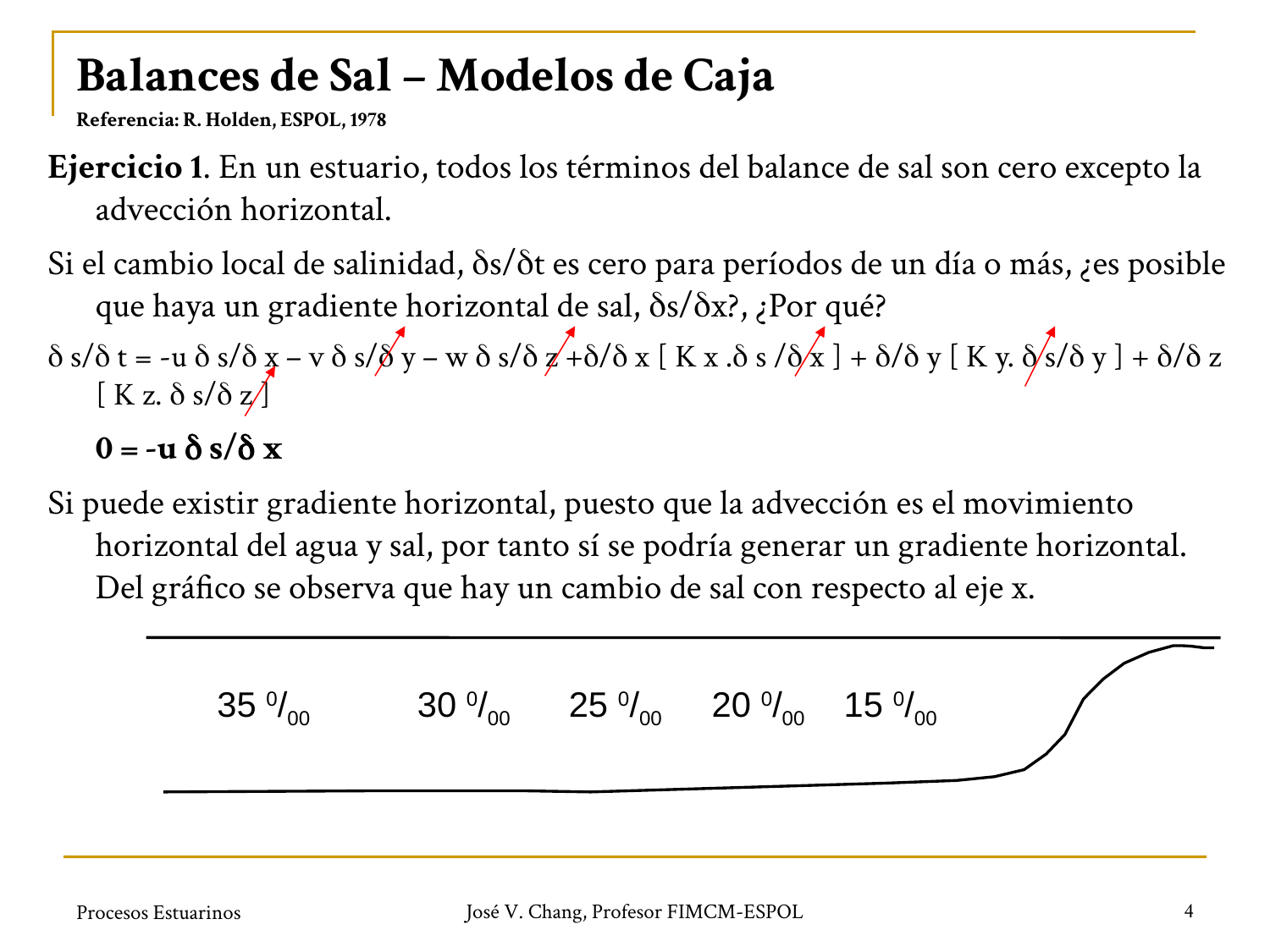

# Balances de Sal – Modelos de Caja Referencia: R. Holden, ESPOL, 1978
Ejercicio 1. En un estuario, todos los términos del balance de sal son cero excepto la advección horizontal.
Si el cambio local de salinidad, δs/δt es cero para períodos de un día o más, ¿es posible que haya un gradiente horizontal de sal, δs/δx?, ¿Por qué?
δ s/δ t = -u δ s/δ x – v δ s/δ y – w δ s/δ z +δ/δ x [ K x .δ s /δ x ] + δ/δ y [ K y. δ s/δ y ] + δ/δ z [ K z. δ s/δ z ]
	0 = -u δ s/δ x
Si puede existir gradiente horizontal, puesto que la advección es el movimiento horizontal del agua y sal, por tanto sí se podría generar un gradiente horizontal. Del gráfico se observa que hay un cambio de sal con respecto al eje x.

     35 0/00           30 0/00      25 0/00        20 0/00    15 0/00

Procesos Estuarinos
4
José V. Chang, Profesor FIMCM-ESPOL